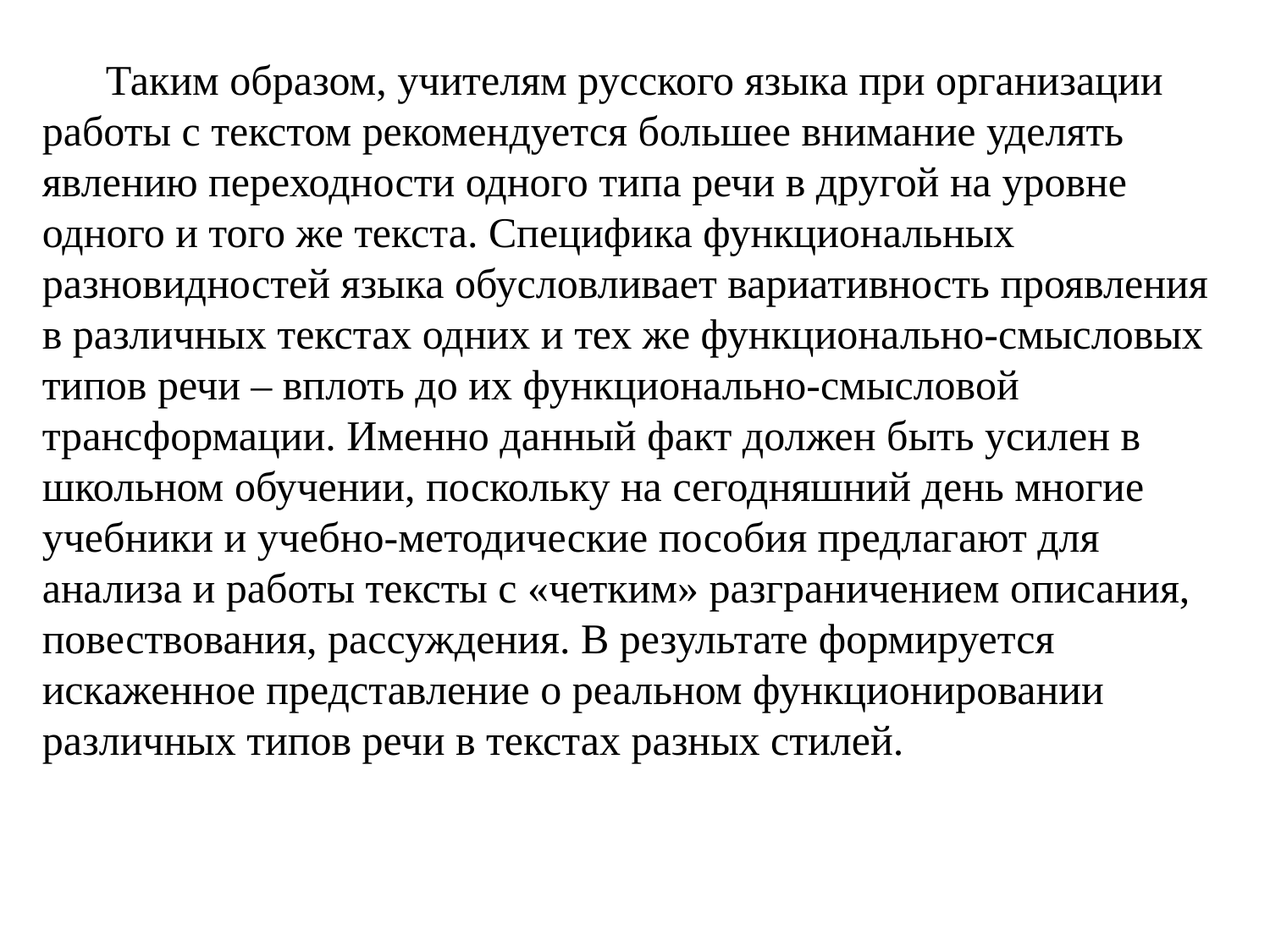

Таким образом, учителям русского языка при организации работы с текстом рекомендуется большее внимание уделять явлению переходности одного типа речи в другой на уровне одного и того же текста. Специфика функциональных разновидностей языка обусловливает вариативность проявления в различных текстах одних и тех же функционально-смысловых типов речи – вплоть до их функционально-смысловой трансформации. Именно данный факт должен быть усилен в школьном обучении, поскольку на сегодняшний день многие учебники и учебно-методические пособия предлагают для анализа и работы тексты с «четким» разграничением описания, повествования, рассуждения. В результате формируется искаженное представление о реальном функционировании различных типов речи в текстах разных стилей.